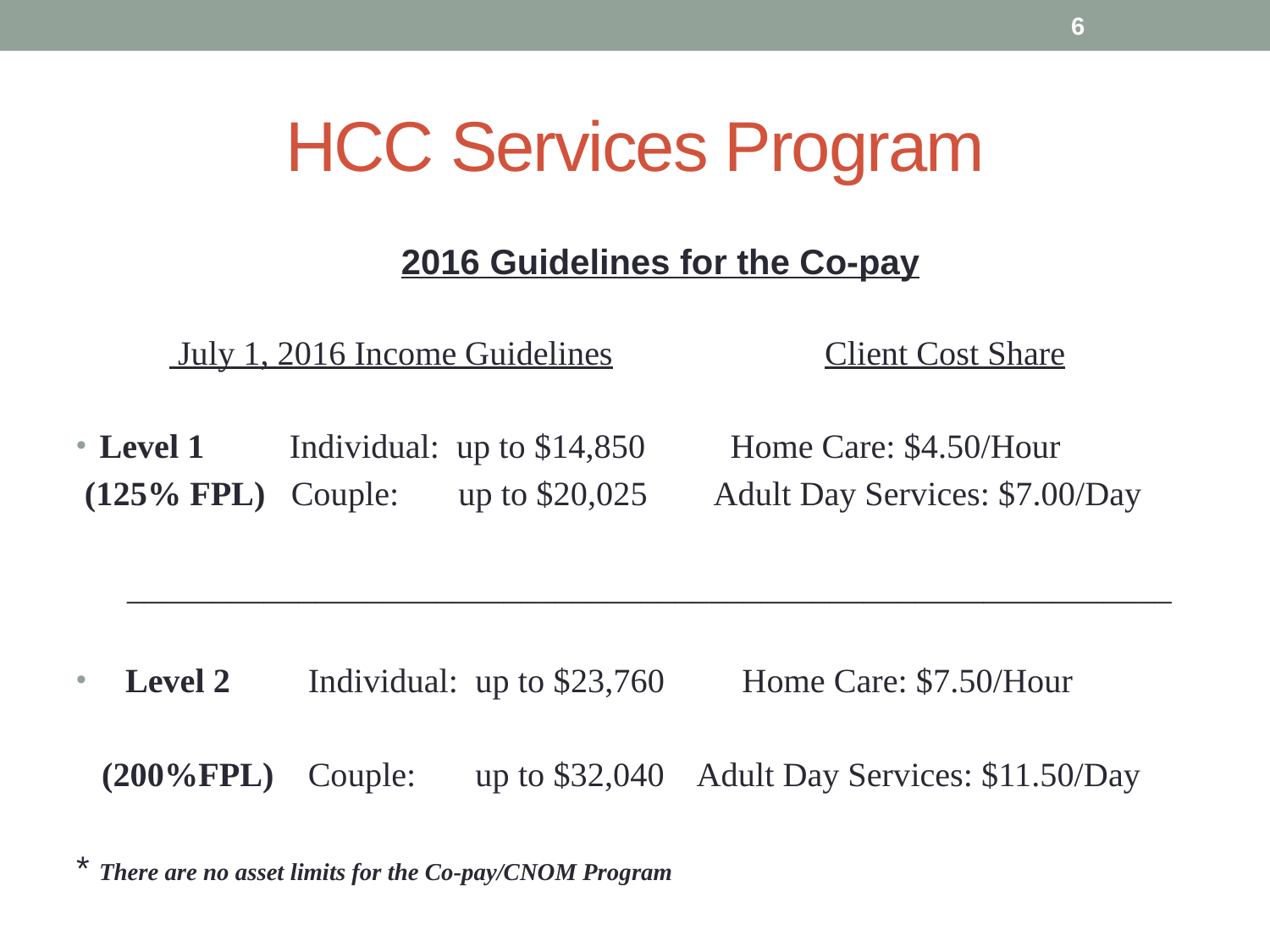

6
# HCC Services Program
     2016 Guidelines for the Co-pay
            July 1, 2016 Income Guidelines                         Client Cost Share

Level 1          Individual:  up to $14,850          Home Care: $4.50/Hour
 (125% FPL)   Couple:       up to $20,025        Adult Day Services: $7.00/Day

      _____________________________________________________________

   Level 2         Individual:  up to $23,760         Home Care: $7.50/Hour
   (200%FPL)    Couple:       up to $32,040    Adult Day Services: $11.50/Day

* There are no asset limits for the Co-pay/CNOM Program